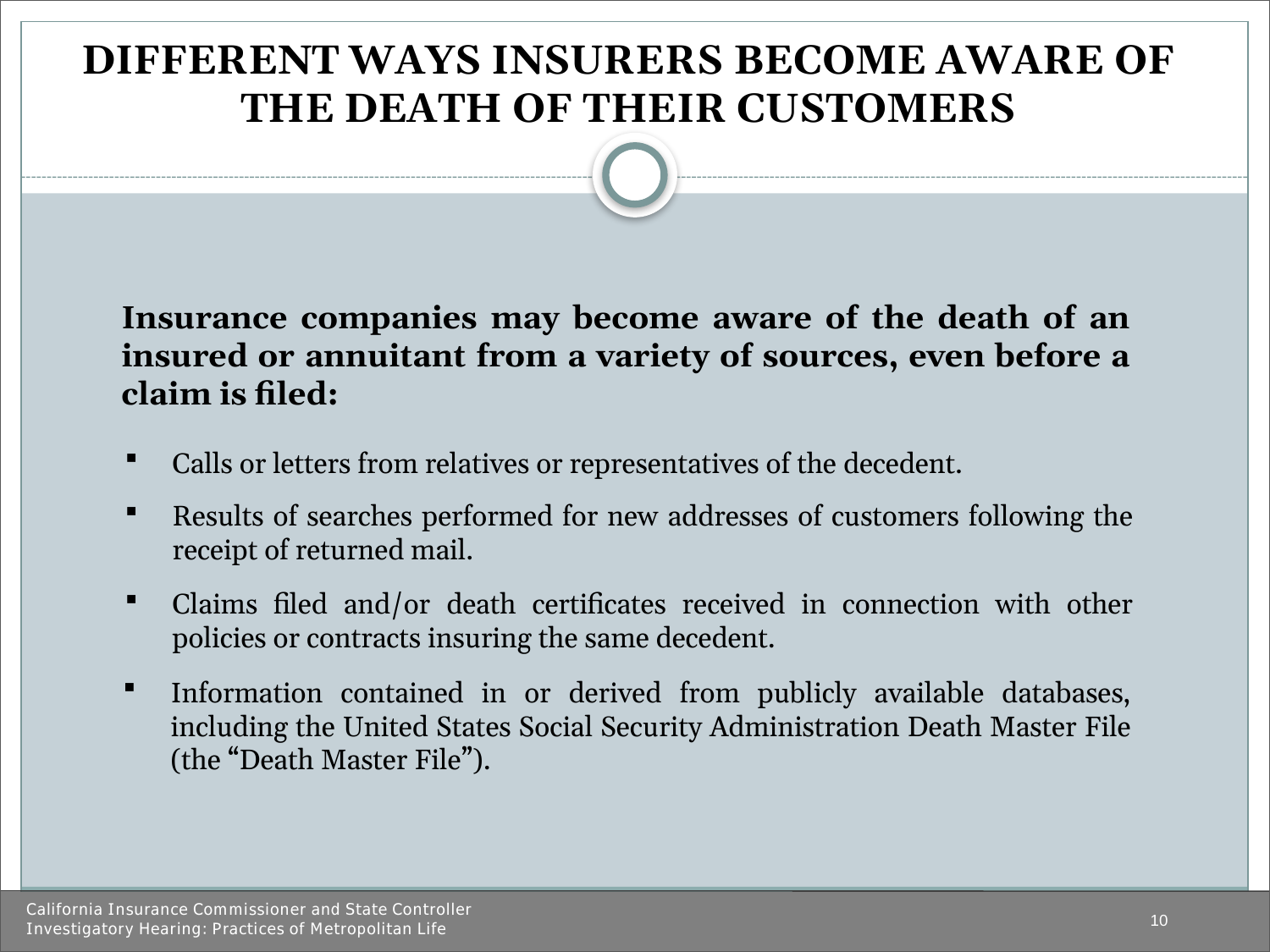

# Different Ways Insurers Become Aware of the Death of Their Customers
Insurance companies may become aware of the death of an insured or annuitant from a variety of sources, even before a claim is filed:
Calls or letters from relatives or representatives of the decedent.
Results of searches performed for new addresses of customers following the receipt of returned mail.
Claims filed and/or death certificates received in connection with other policies or contracts insuring the same decedent.
Information contained in or derived from publicly available databases, including the United States Social Security Administration Death Master File (the “Death Master File”).